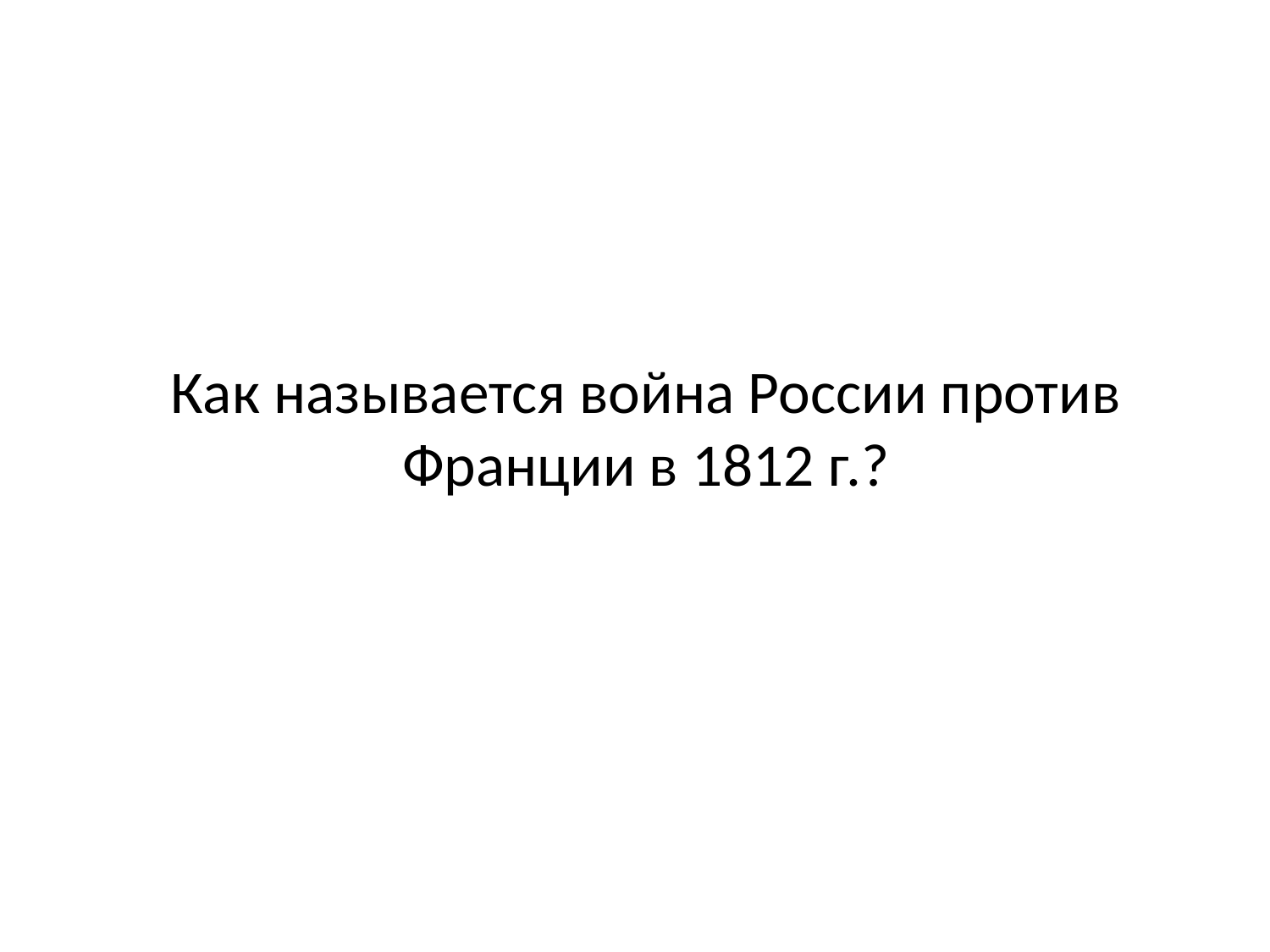

# Как называется война России против Франции в 1812 г.?